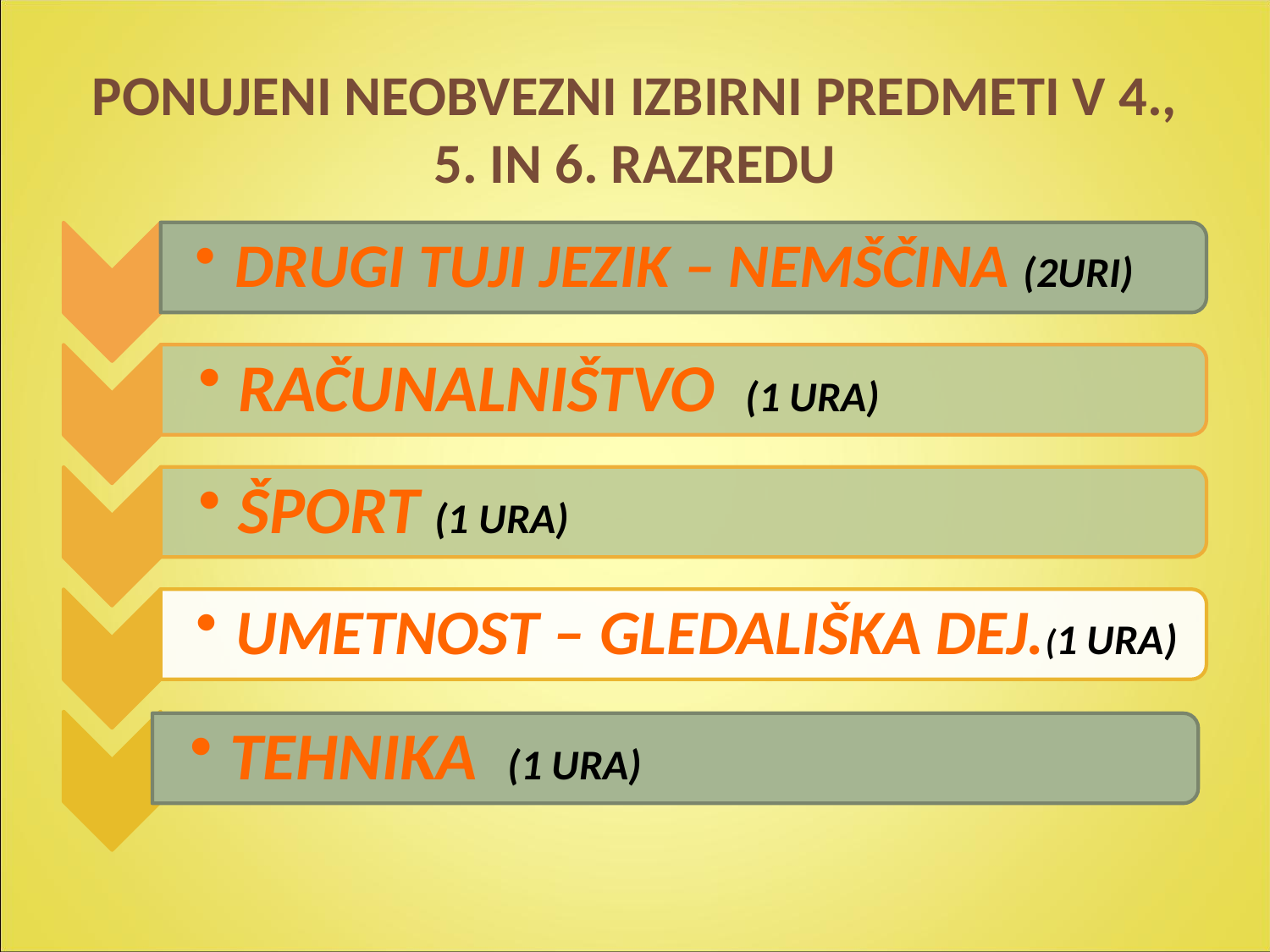

# PONUJENI NEOBVEZNI IZBIRNI PREDMETI V 4., 5. IN 6. RAZREDU

DRUGI TUJI JEZIK – NEMŠČINA (2URI)

RAČUNALNIŠTVO  (1 URA)

ŠPORT (1 URA)

UMETNOST – GLEDALIŠKA DEJ.(1 URA)

TEHNIKA  (1 URA)